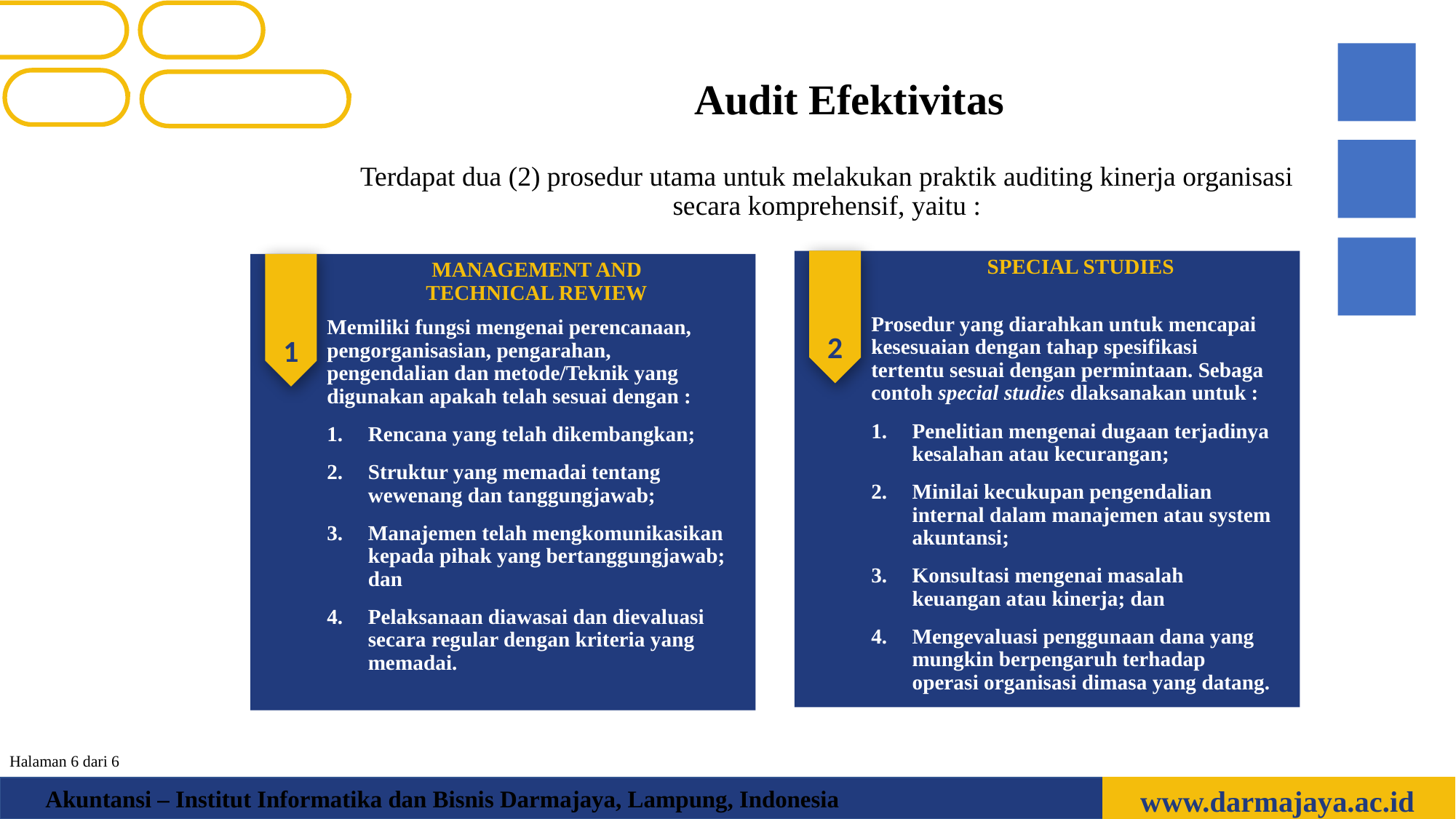

Audit Efektivitas

Terdapat dua (2) prosedur utama untuk melakukan praktik auditing kinerja organisasi secara komprehensif, yaitu :

2

Prosedur yang diarahkan untuk mencapai kesesuaian dengan tahap spesifikasi tertentu sesuai dengan permintaan. Sebaga contoh special studies dlaksanakan untuk :
Penelitian mengenai dugaan terjadinya kesalahan atau kecurangan;
Minilai kecukupan pengendalian internal dalam manajemen atau system akuntansi;
Konsultasi mengenai masalah keuangan atau kinerja; dan
Mengevaluasi penggunaan dana yang mungkin berpengaruh terhadap operasi organisasi dimasa yang datang.
SPECIAL STUDIES

1

Memiliki fungsi mengenai perencanaan, pengorganisasian, pengarahan, pengendalian dan metode/Teknik yang digunakan apakah telah sesuai dengan :
Rencana yang telah dikembangkan;
Struktur yang memadai tentang wewenang dan tanggungjawab;
Manajemen telah mengkomunikasikan kepada pihak yang bertanggungjawab; dan
Pelaksanaan diawasai dan dievaluasi secara regular dengan kriteria yang memadai.
MANAGEMENT AND
TECHNICAL REVIEW

Halaman 6 dari 6

www.darmajaya.ac.id
Akuntansi – Institut Informatika dan Bisnis Darmajaya, Lampung, Indonesia